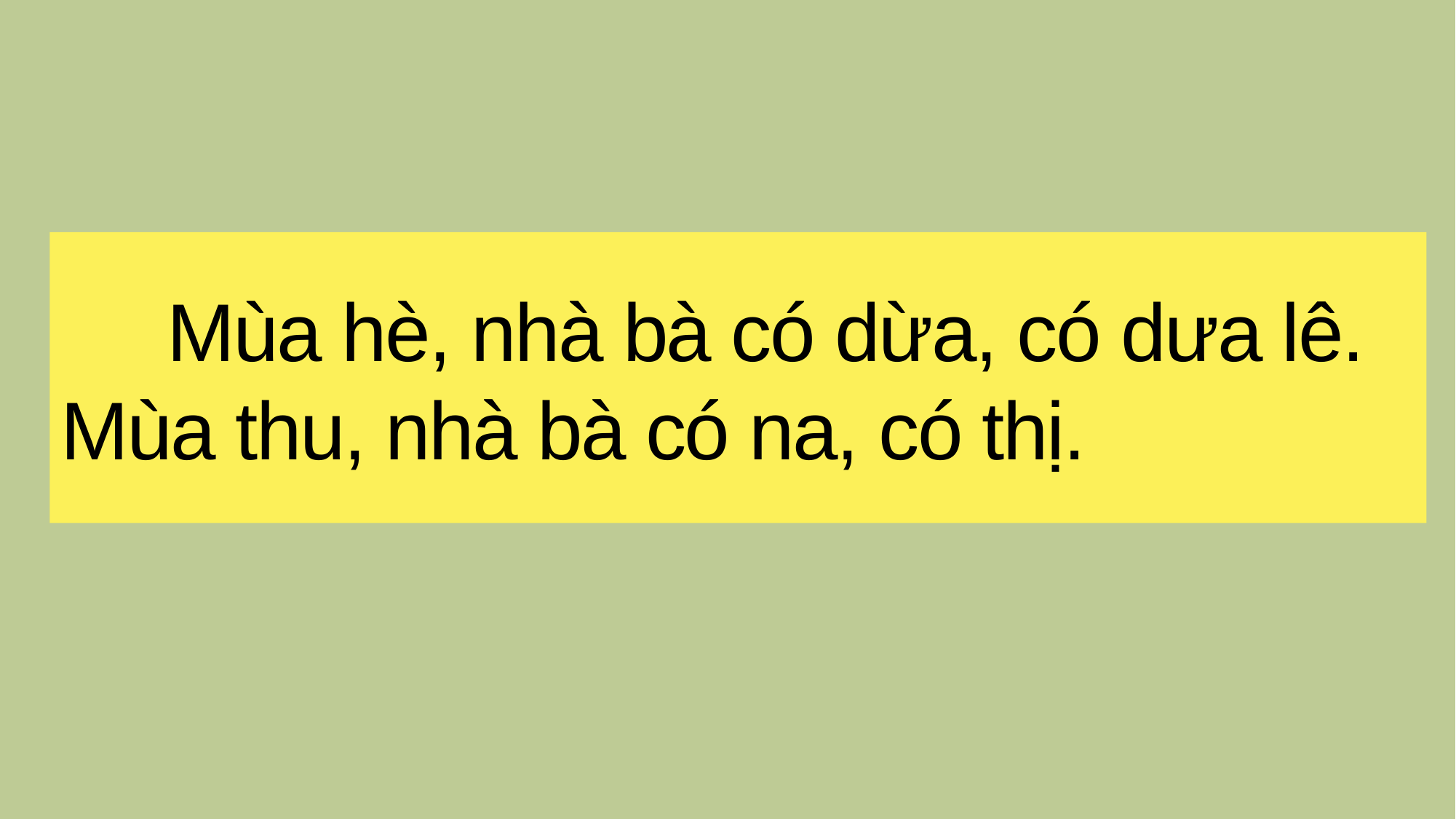

# Mùa hè, nhà bà có dừa, có dưa lê. Mùa thu, nhà bà có na, có thị.